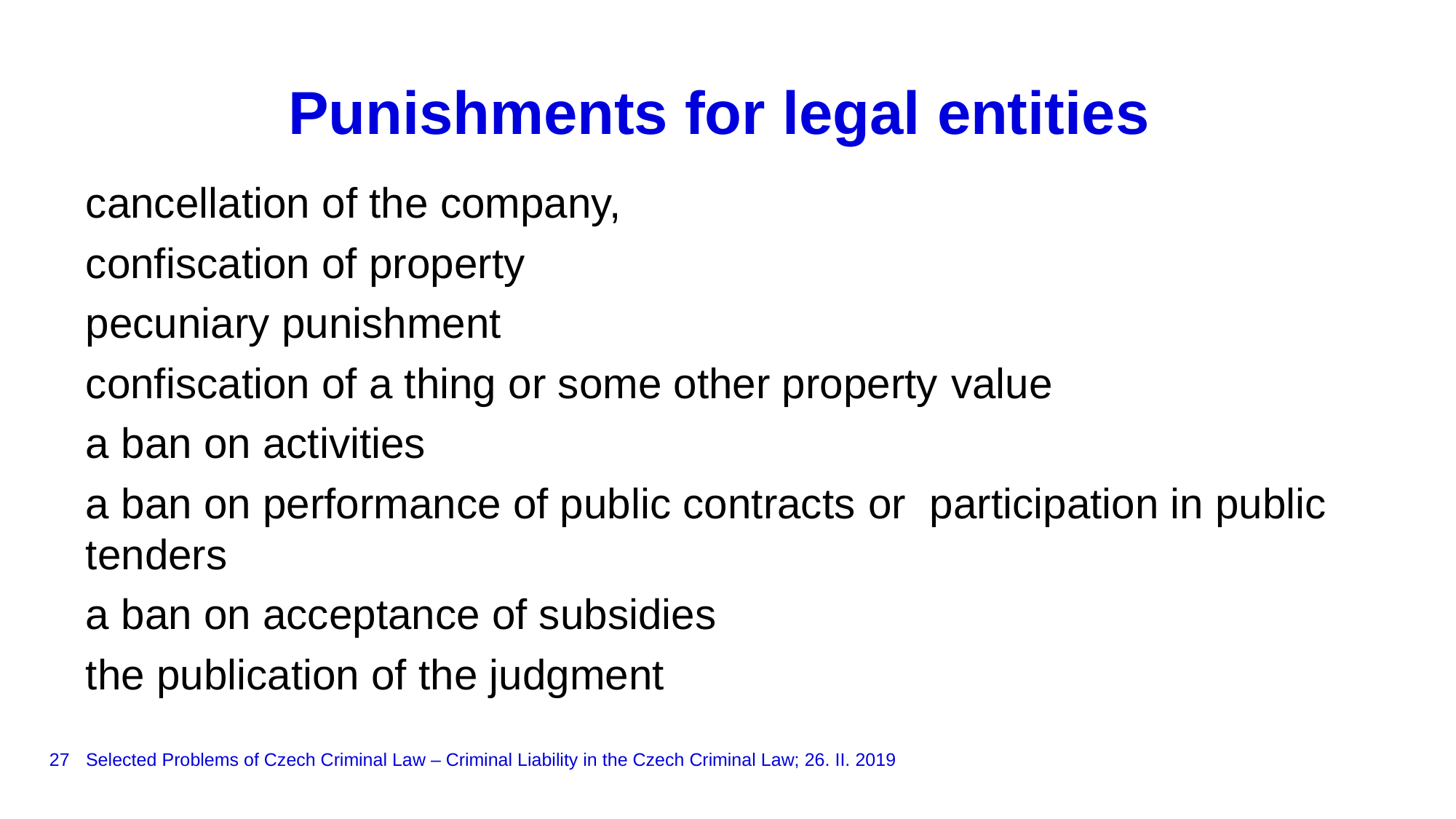

# Punishments for legal entities
cancellation of the company,
confiscation of property
pecuniary punishment
confiscation of a thing or some other property value
a ban on activities
a ban on performance of public contracts or  participation in public tenders
a ban on acceptance of subsidies
the publication of the judgment

27
Selected Problems of Czech Criminal Law – Criminal Liability in the Czech Criminal Law; 26. II. 2019